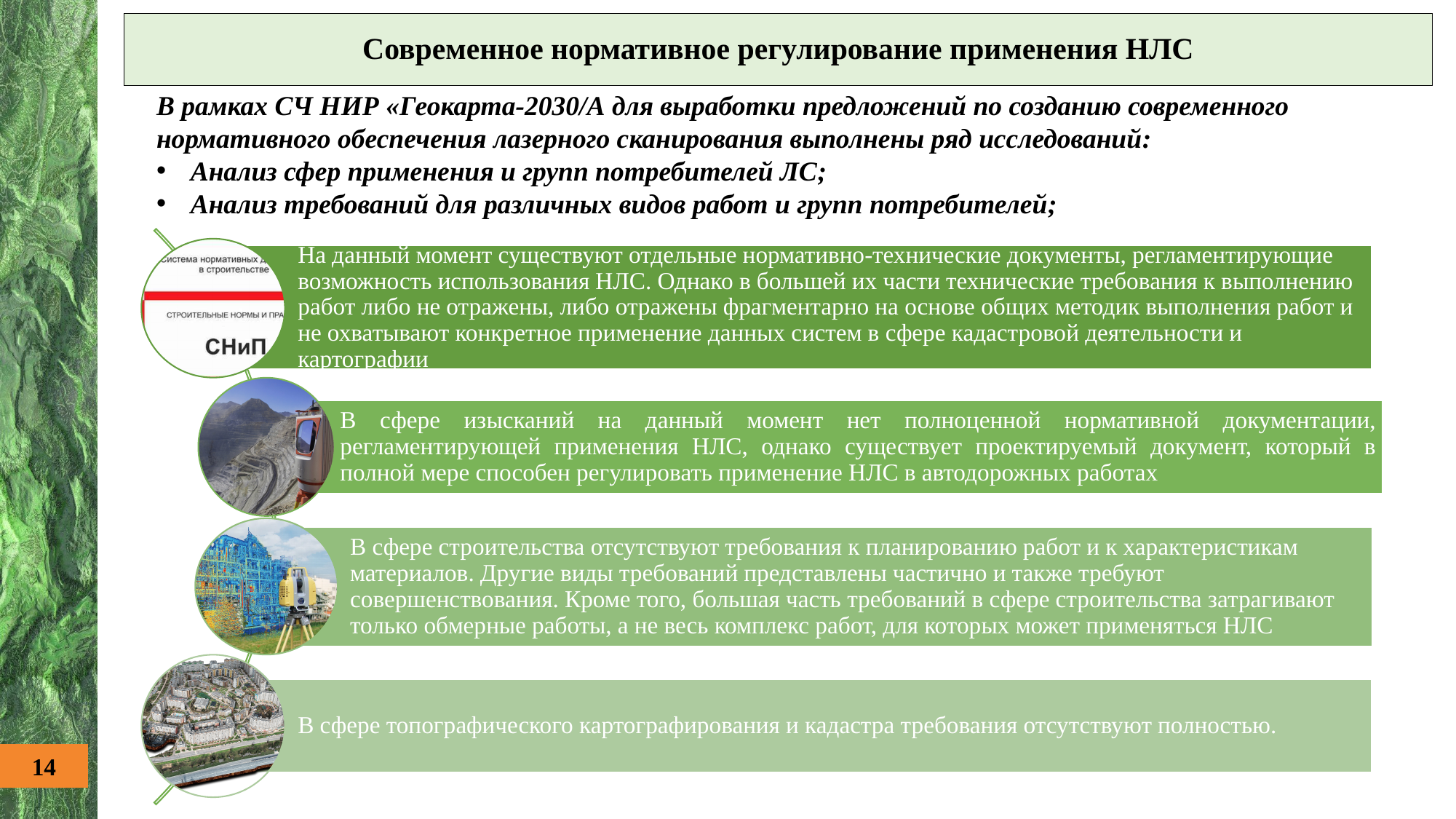

Современное нормативное регулирование применения НЛС
В рамках СЧ НИР «Геокарта-2030/А для выработки предложений по созданию современного нормативного обеспечения лазерного сканирования выполнены ряд исследований:
Анализ сфер применения и групп потребителей ЛС;
Анализ требований для различных видов работ и групп потребителей;

На данный момент существуют отдельные нормативно-технические документы, регламентирующие возможность использования НЛС. Однако в большей их части технические требования к выполнению работ либо не отражены, либо отражены фрагментарно на основе общих методик выполнения работ и не охватывают конкретное применение данных систем в сфере кадастровой деятельности и картографии
В сфере изысканий на данный момент нет полноценной нормативной документации, регламентирующей применения НЛС, однако существует проектируемый документ, который в полной мере способен регулировать применение НЛС в автодорожных работах
В сфере строительства отсутствуют требования к планированию работ и к характеристикам материалов. Другие виды требований представлены частично и также требуют совершенствования. Кроме того, большая часть требований в сфере строительства затрагивают только обмерные работы, а не весь комплекс работ, для которых может применяться НЛС
В сфере топографического картографирования и кадастра требования отсутствуют полностью.
14